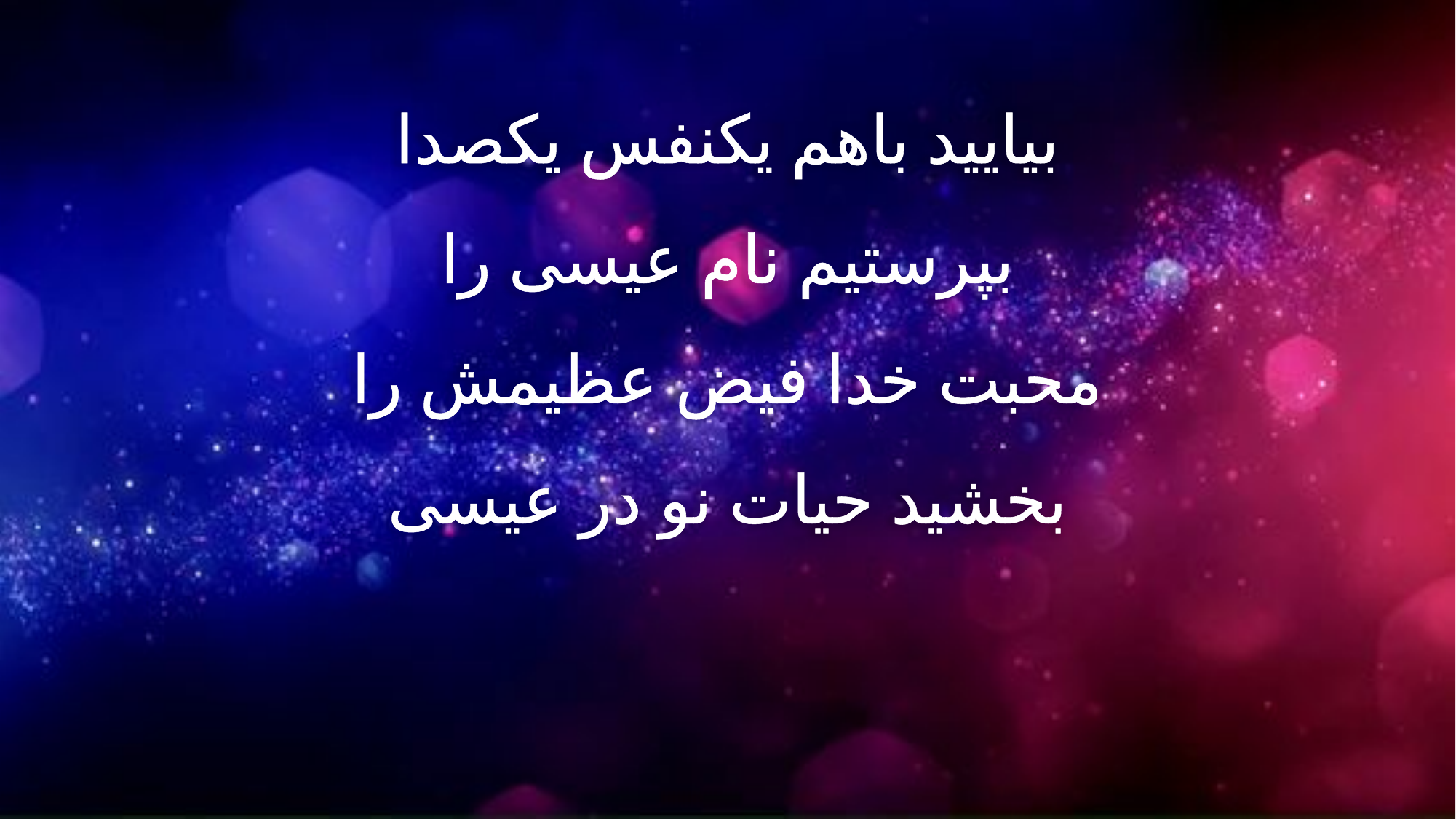

بیایید باهم یکنفس یکصدا
بپرستیم نام عیسی را
محبت خدا فیض عظیمش را
بخشید حیات نو در عیسی